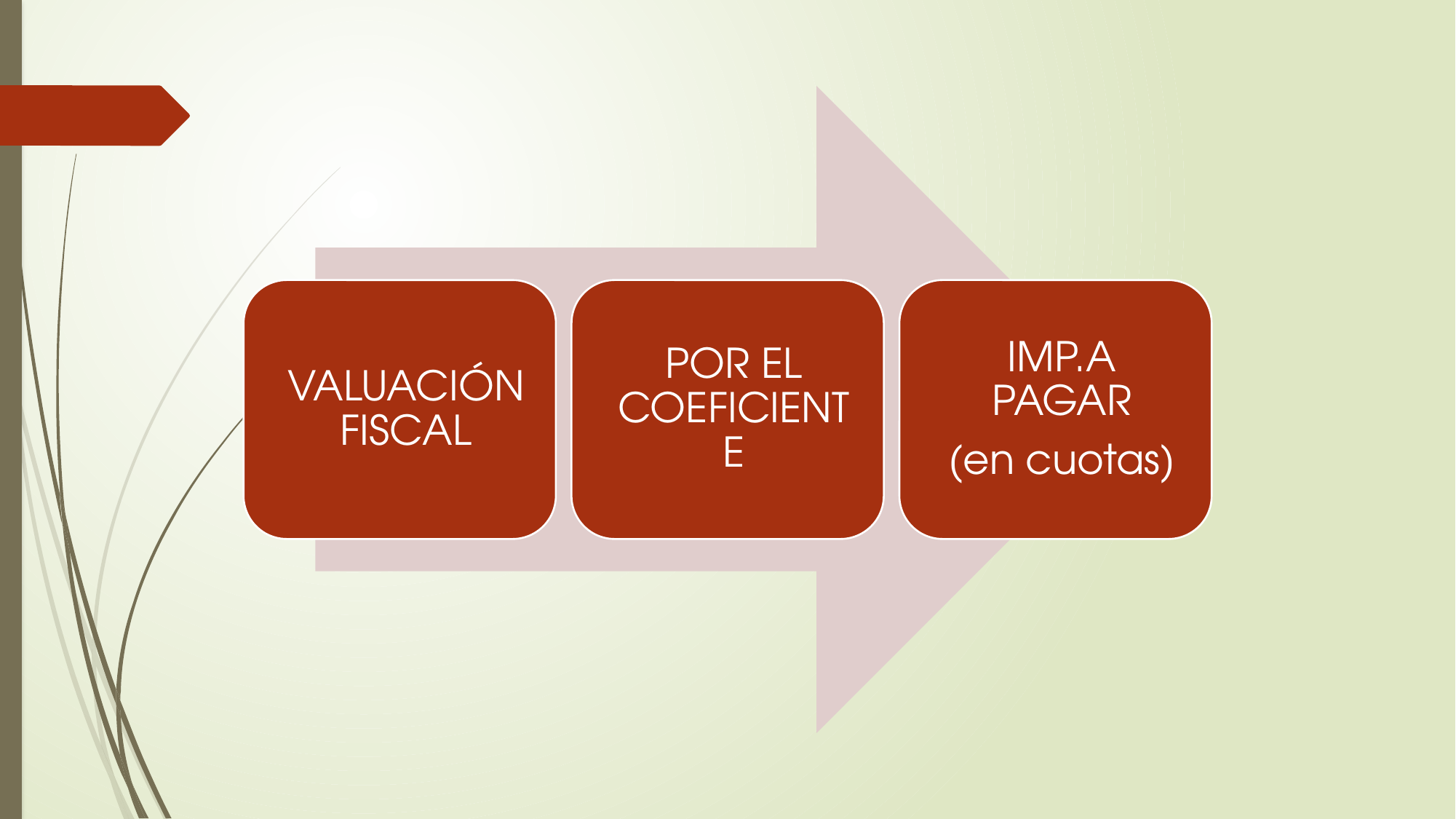

VALUACIÓN FISCAL
POR EL COEFICIENTE
IMP.A PAGAR
(en cuotas)